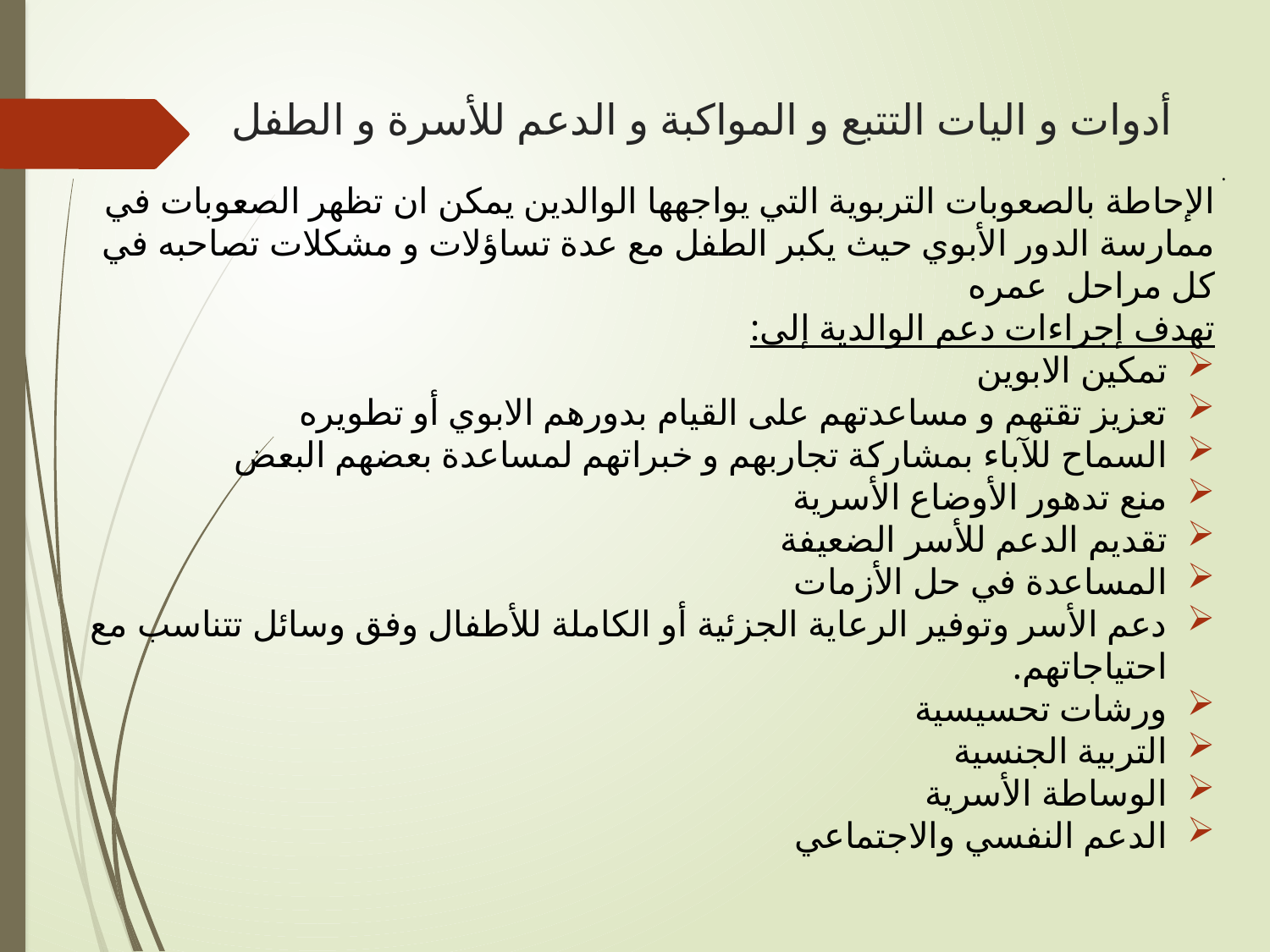

# أدوات و اليات التتبع و المواكبة و الدعم للأسرة و الطفل
.
الإحاطة بالصعوبات التربوية التي يواجهها الوالدين يمكن ان تظهر الصعوبات في ممارسة الدور الأبوي حيث يكبر الطفل مع عدة تساؤلات و مشكلات تصاحبه في كل مراحل  عمره
تهدف إجراءات دعم الوالدية إلى:
تمكين الابوين
تعزيز تقتهم و مساعدتهم على القيام بدورهم الابوي أو تطويره
السماح للآباء بمشاركة تجاربهم و خبراتهم لمساعدة بعضهم البعض
منع تدهور الأوضاع الأسرية
تقديم الدعم للأسر الضعيفة
المساعدة في حل الأزمات
دعم الأسر وتوفير الرعاية الجزئية أو الكاملة للأطفال وفق وسائل تتناسب مع احتياجاتهم.
ورشات تحسيسية
التربية الجنسية
الوساطة الأسرية
الدعم النفسي والاجتماعي